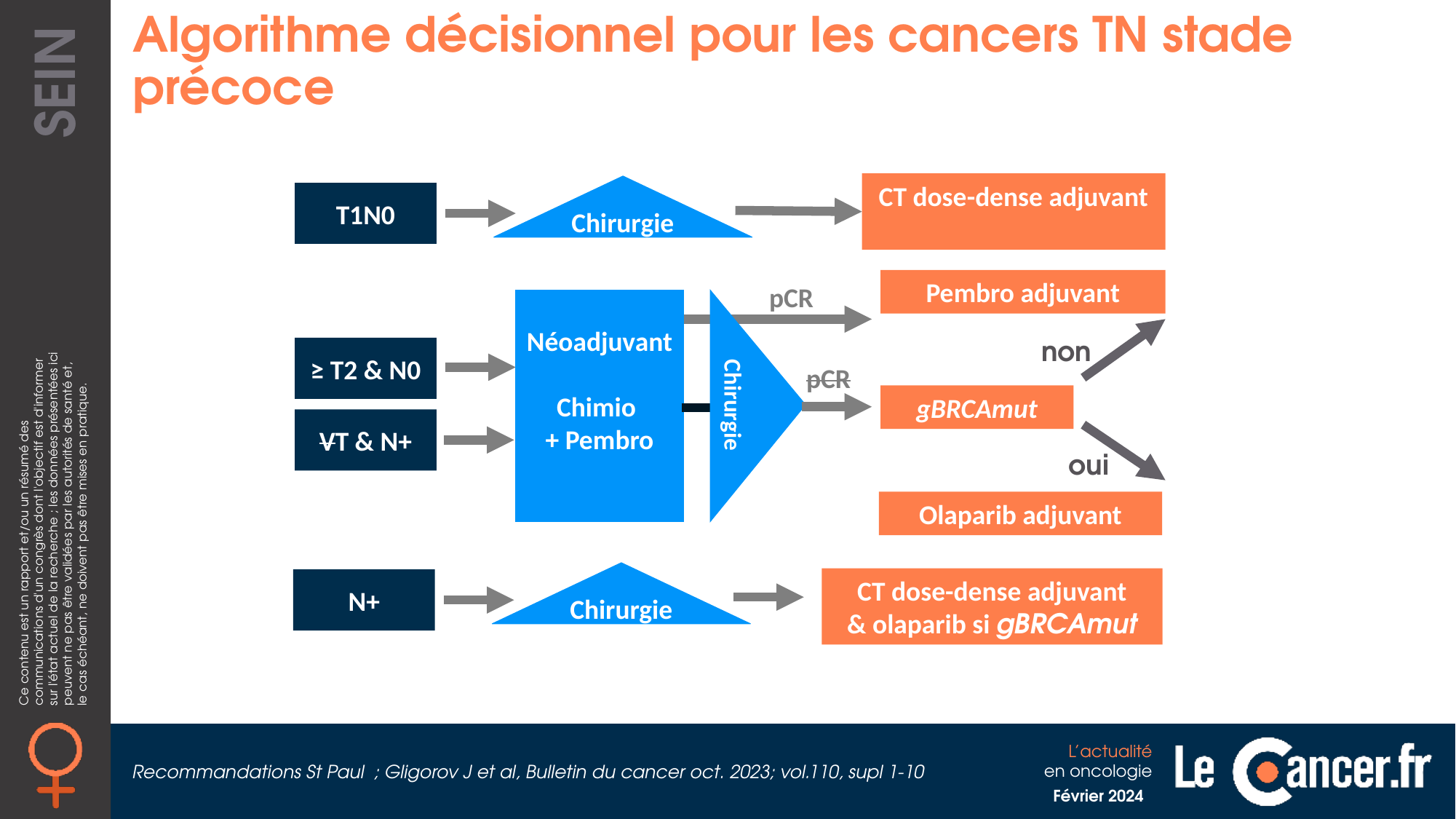

Algorithme décisionnel pour les cancers TN stade précoce
CT dose-dense adjuvant

Chirurgie
T1N0
Pembro adjuvant
pCR
Néoadjuvant

Chimio
+ Pembro

non
≥ T2 & N0
pCR
Chirurgie
gBRCAmut
VT & N+
oui
Olaparib adjuvant
Chirurgie
CT dose-dense adjuvant
& olaparib si gBRCAmut
N+
Recommandations St Paul  ; Gligorov J et al, Bulletin du cancer oct. 2023; vol.110, supl 1-10
Février 2024